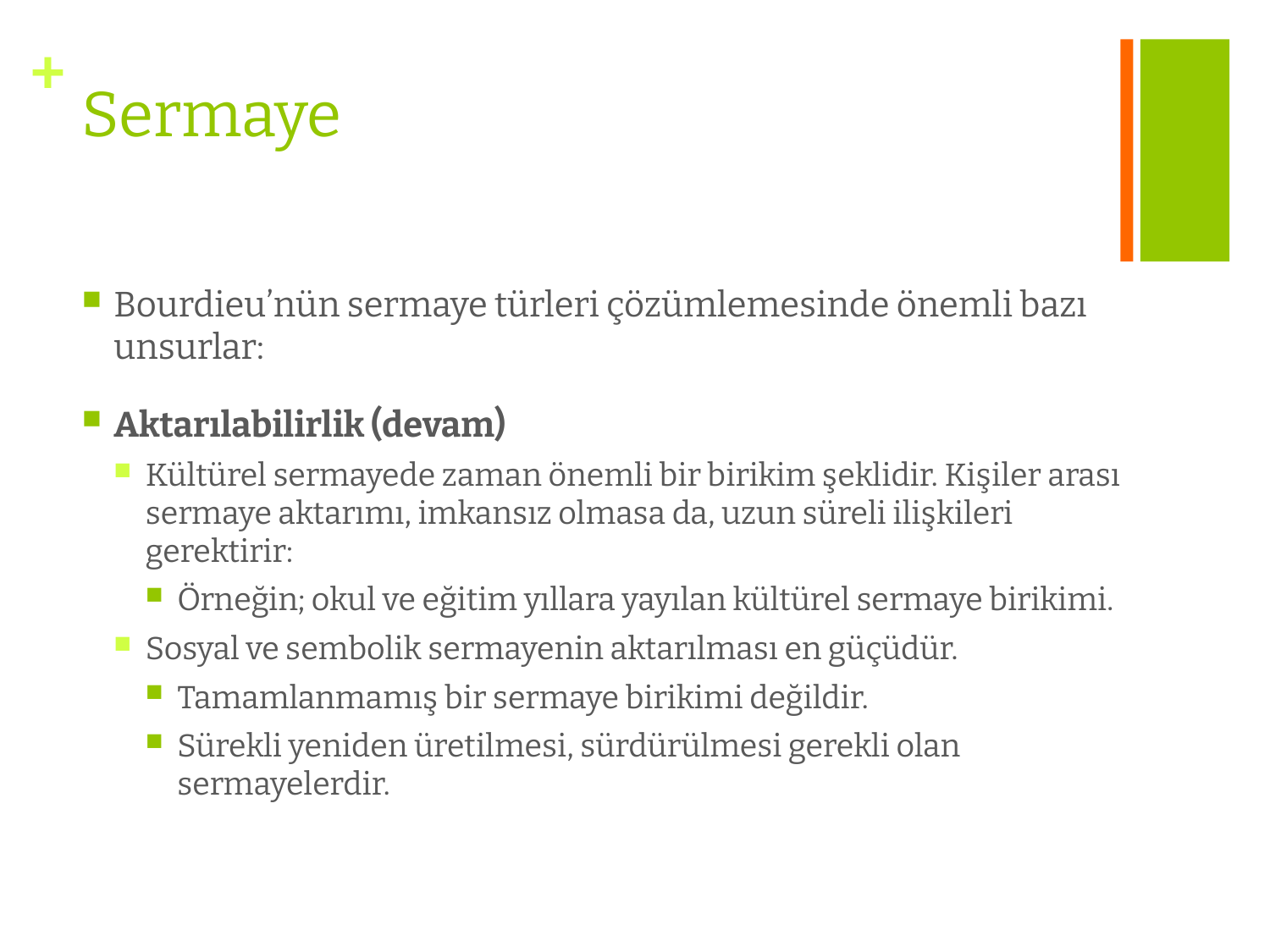

# Sermaye
Bourdieu’nün sermaye türleri çözümlemesinde önemli bazı unsurlar:
Aktarılabilirlik (devam)
Kültürel sermayede zaman önemli bir birikim şeklidir. Kişiler arası sermaye aktarımı, imkansız olmasa da, uzun süreli ilişkileri gerektirir:
Örneğin; okul ve eğitim yıllara yayılan kültürel sermaye birikimi.
Sosyal ve sembolik sermayenin aktarılması en güçüdür.
Tamamlanmamış bir sermaye birikimi değildir.
Sürekli yeniden üretilmesi, sürdürülmesi gerekli olan sermayelerdir.